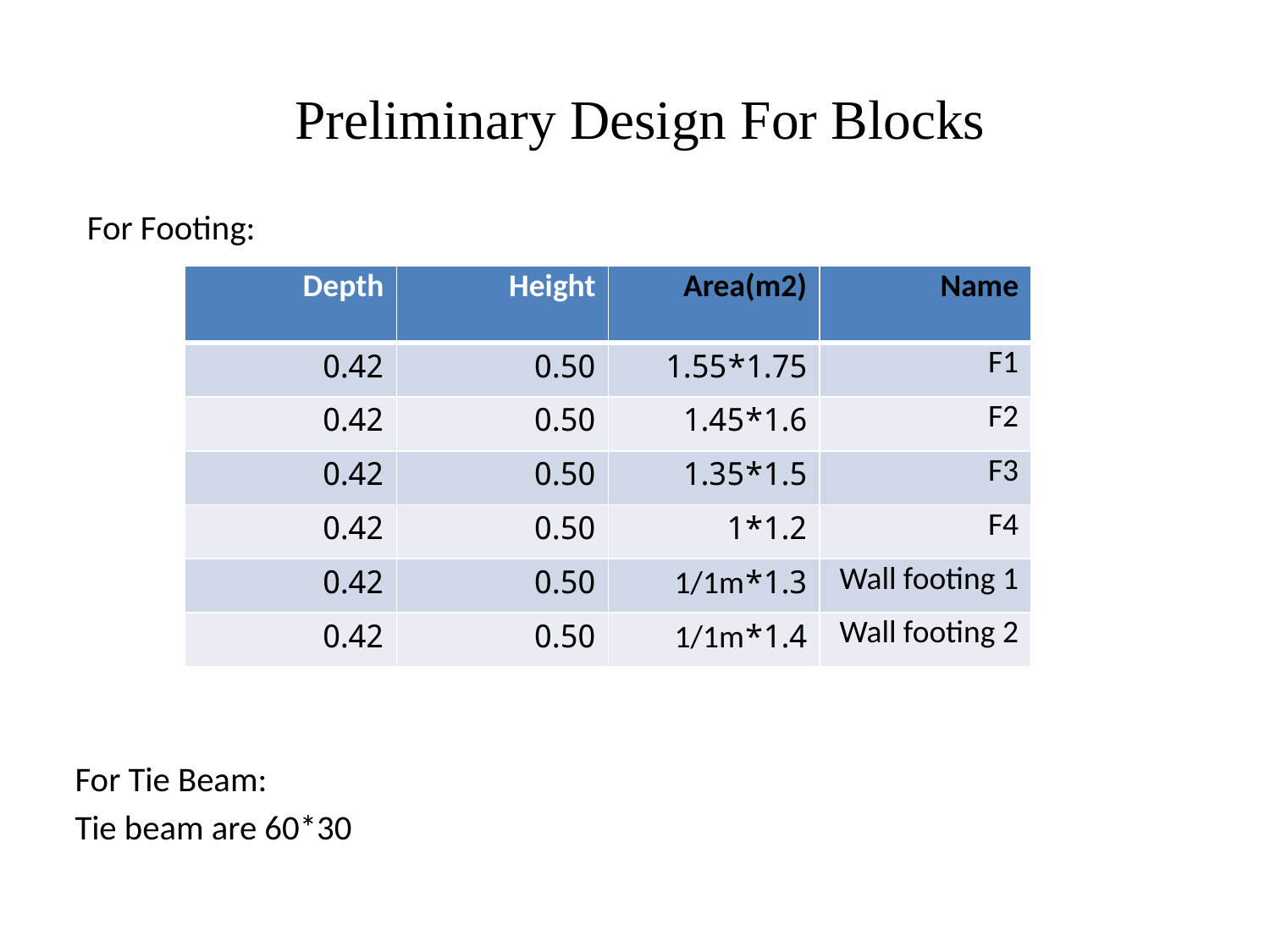

Preliminary Design For Blocks

  For Footing:

For Tie Beam:
Tie beam are 60*30

| Depth | Height | Area(m2) | Name |
| --- | --- | --- | --- |
| 0.42 | 0.50 | 1.75\*1.55 | F1 |
| 0.42 | 0.50 | 1.6\*1.45 | F2 |
| 0.42 | 0.50 | 1.5\*1.35 | F3 |
| 0.42 | 0.50 | 1.2\*1 | F4 |
| 0.42 | 0.50 | 1.3\*1/1m | Wall footing 1 |
| 0.42 | 0.50 | 1.4\*1/1m | Wall footing 2 |